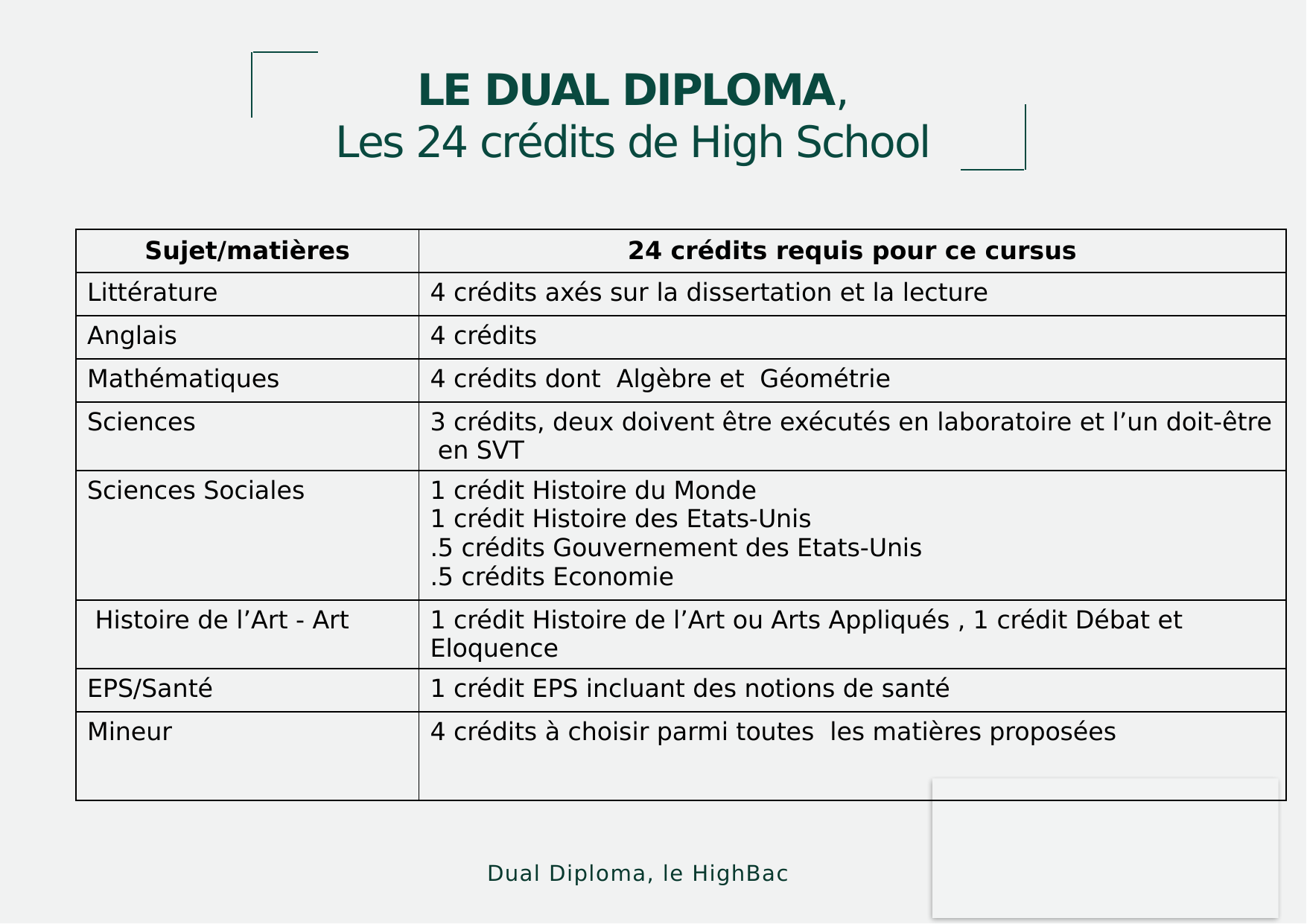

LE DUAL DIPLOMA,
Les 24 crédits de High School

| Sujet/matières | 24 crédits requis pour ce cursus |
| --- | --- |
| Littérature | 4 crédits axés sur la dissertation et la lecture |
| Anglais | 4 crédits |
| Mathématiques | 4 crédits dont Algèbre et Géométrie |
| Sciences | 3 crédits, deux doivent être exécutés en laboratoire et l’un doit-être en SVT |
| Sciences Sociales | 1 crédit Histoire du Monde 1 crédit Histoire des Etats-Unis .5 crédits Gouvernement des Etats-Unis .5 crédits Economie |
| Histoire de l’Art - Art | 1 crédit Histoire de l’Art ou Arts Appliqués , 1 crédit Débat et Eloquence |
| EPS/Santé | 1 crédit EPS incluant des notions de santé |
| Mineur | 4 crédits à choisir parmi toutes les matières proposées |